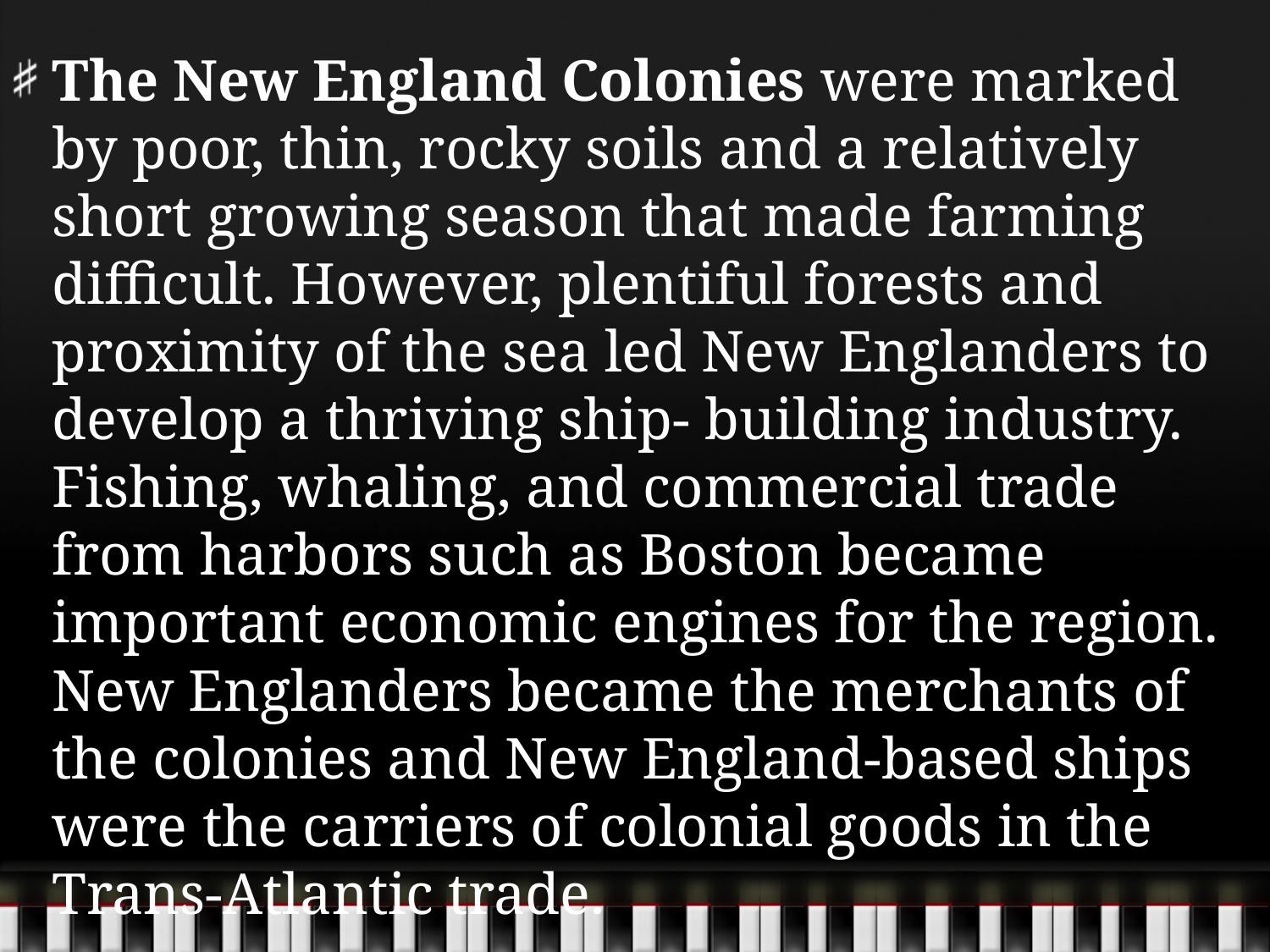

#
The New England Colonies were marked by poor, thin, rocky soils and a relatively short growing season that made farming difficult. However, plentiful forests and proximity of the sea led New Englanders to develop a thriving ship- building industry. Fishing, whaling, and commercial trade from harbors such as Boston became important economic engines for the region. New Englanders became the merchants of the colonies and New England-based ships were the carriers of colonial goods in the Trans-Atlantic trade.